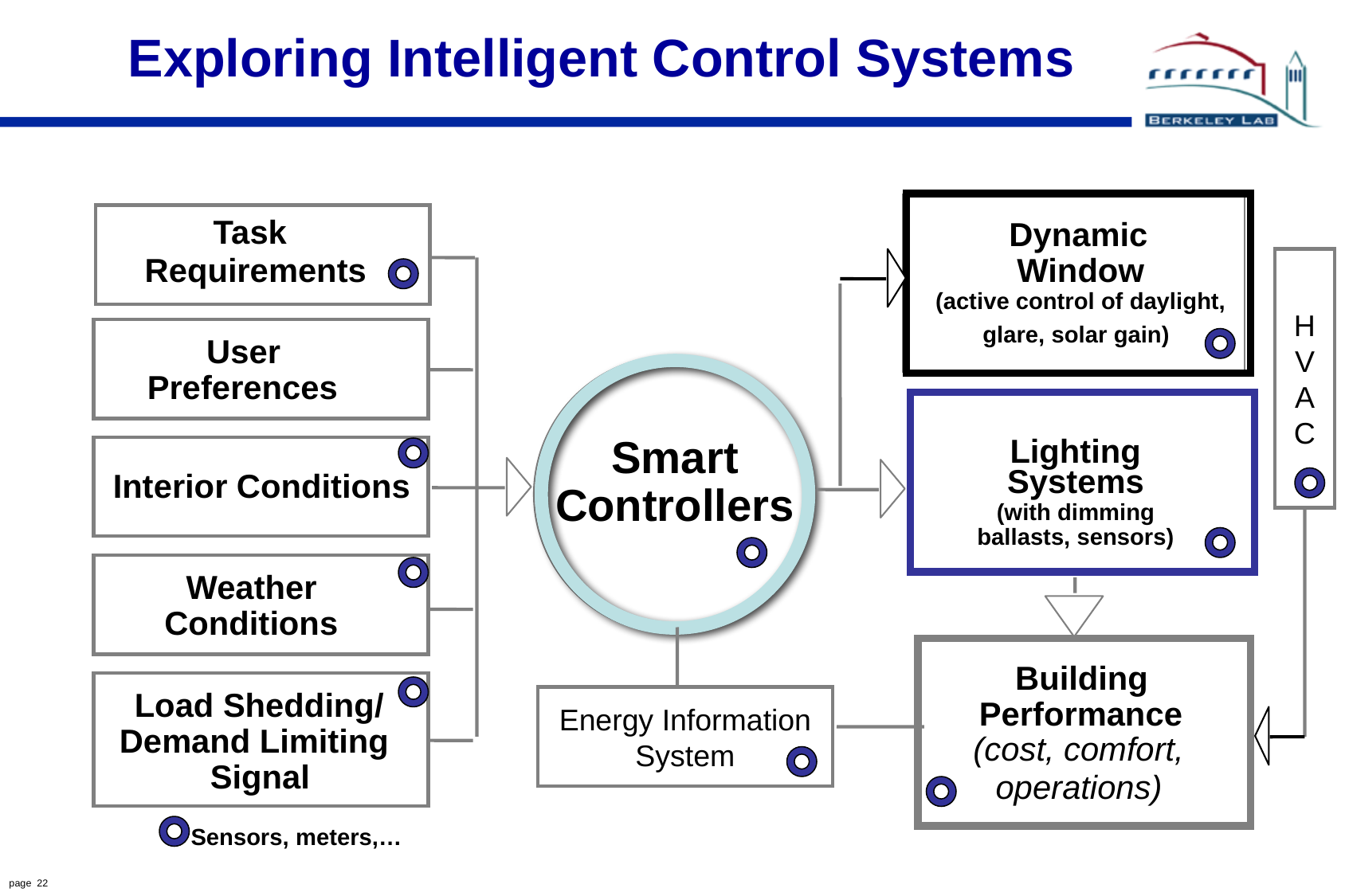

# Exploring Intelligent Control Systems

Task
Dynamic
Requirements
Window
(active control of daylight, glare, solar gain)

H
V
A
C

User

Preferences

Lighting
Smart
Controllers

Systems
(with dimming ballasts, sensors)

Interior Conditions

Weather

Conditions

Building

Load Shedding/

Energy Information
System
Performance

Demand Limiting

(cost, comfort,

Signal
operations)

Sensors, meters,…